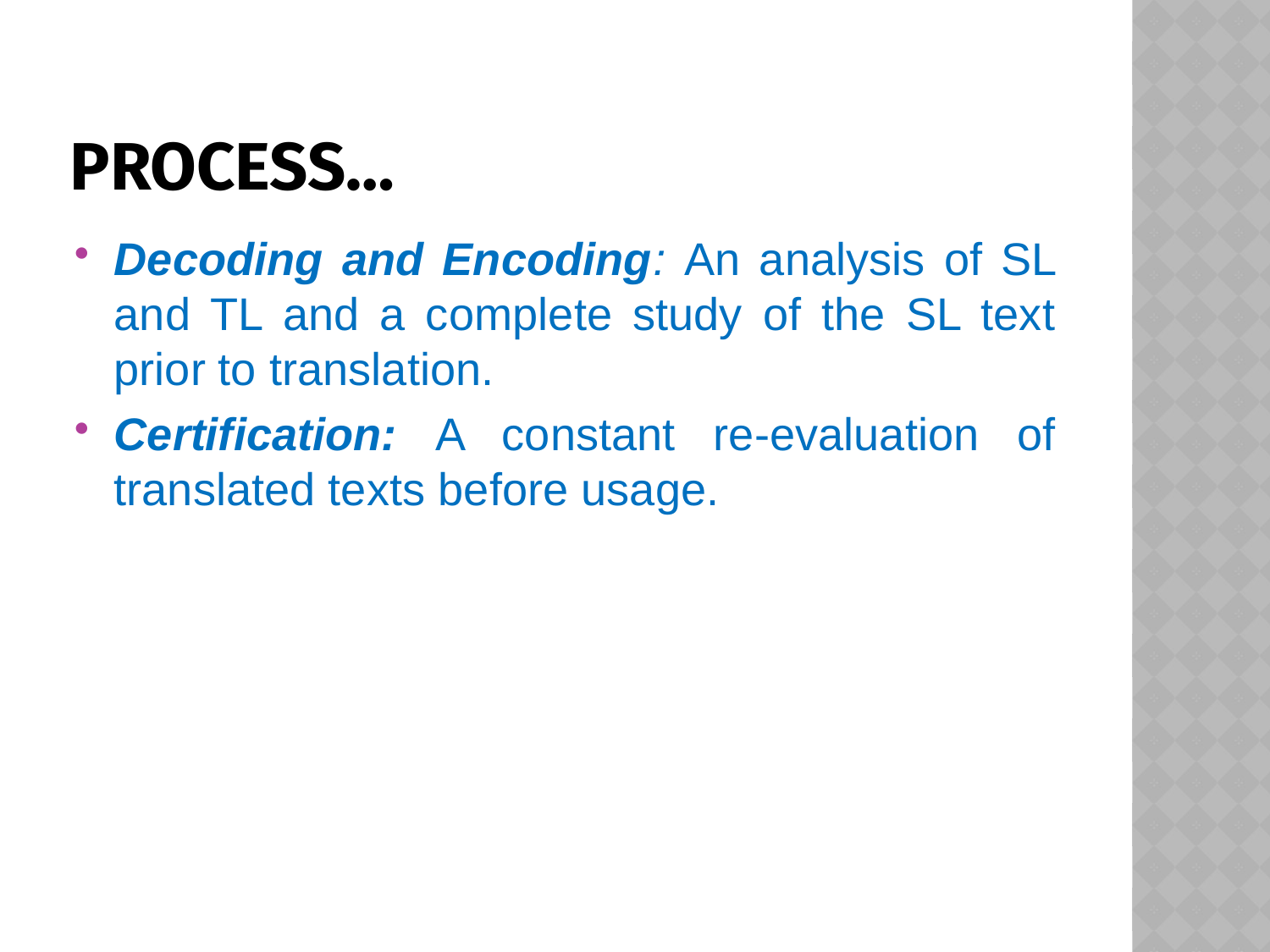

# Process…
Decoding and Encoding: An analysis of SL and TL and a complete study of the SL text prior to translation.
Certification: A constant re-evaluation of translated texts before usage.